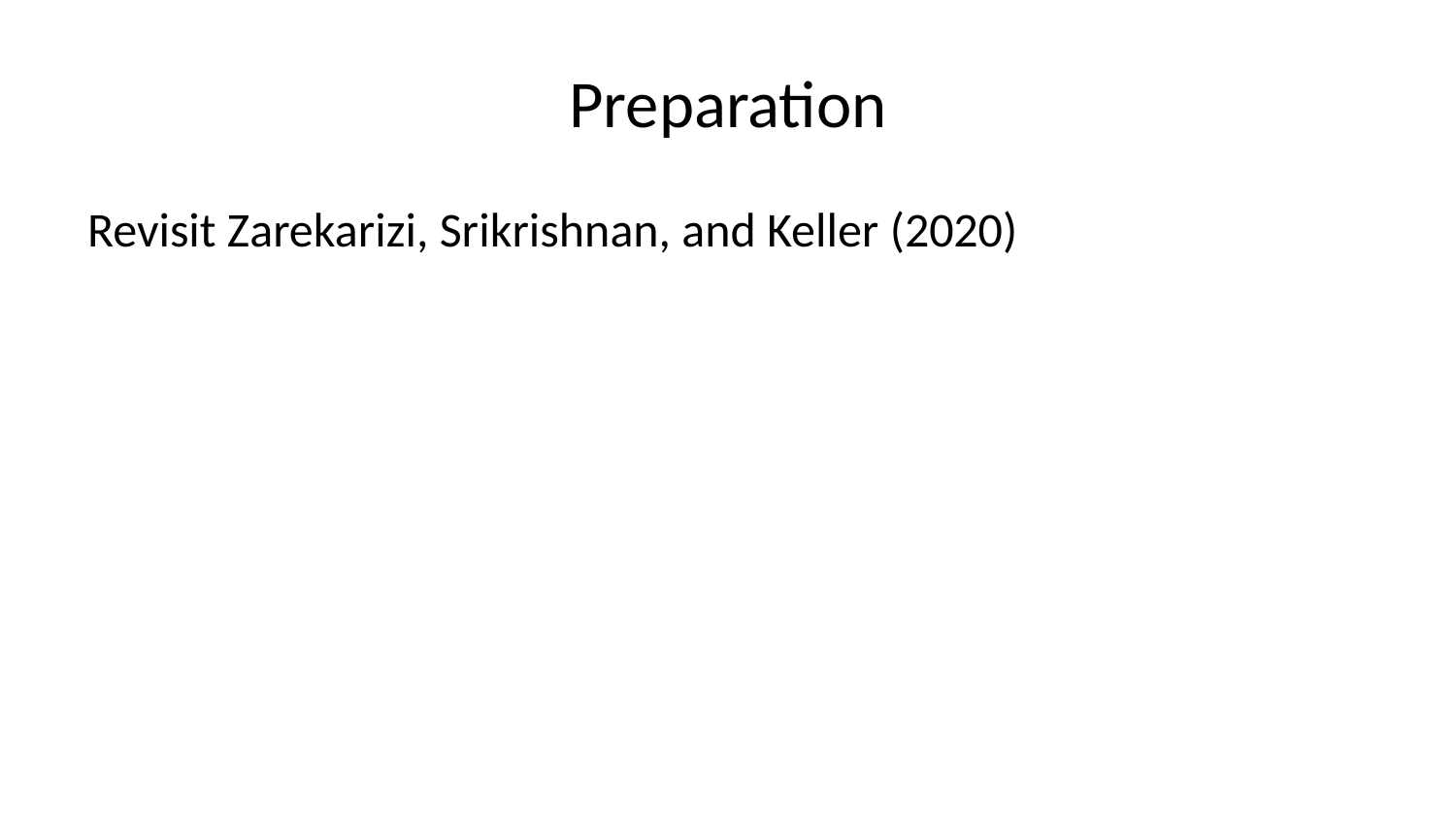

# Preparation
Revisit Zarekarizi, Srikrishnan, and Keller (2020)